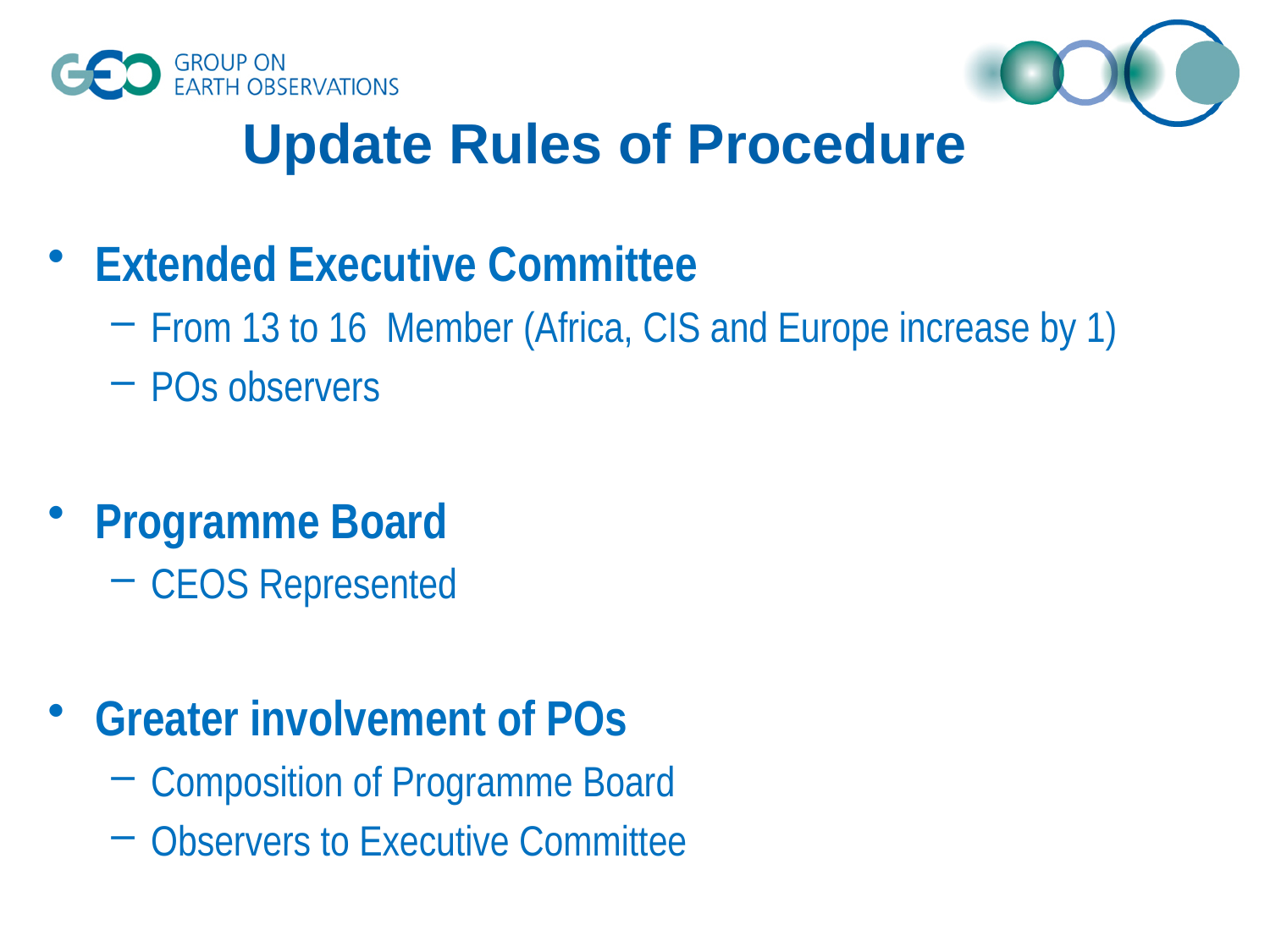

# Update Rules of Procedure
Extended Executive Committee
From 13 to 16  Member (Africa, CIS and Europe increase by 1)
POs observers

Programme Board
CEOS Represented

Greater involvement of POs
Composition of Programme Board
Observers to Executive Committee